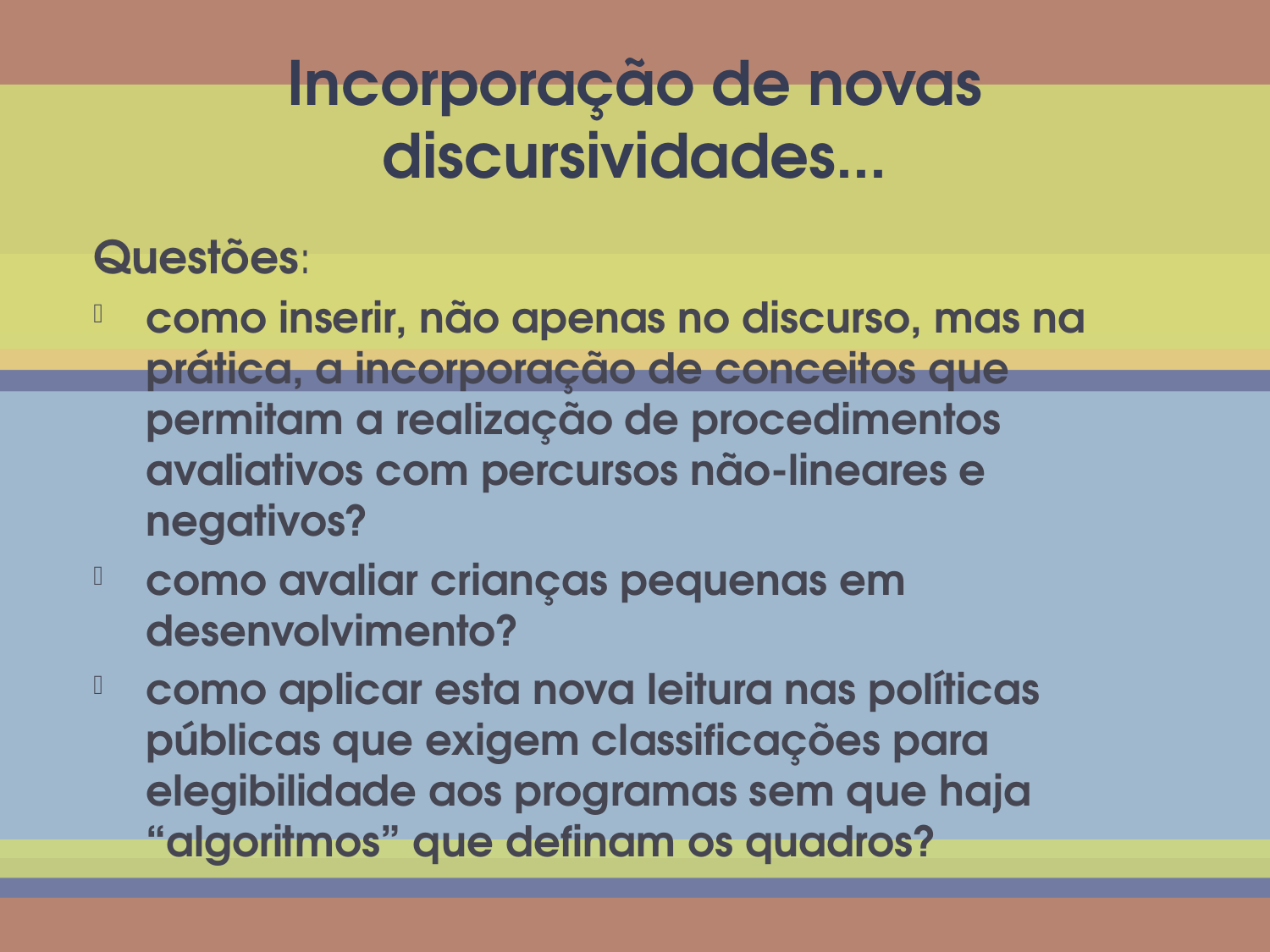

# Incorporação de novas discursividades...
Questões:
como inserir, não apenas no discurso, mas na prática, a incorporação de conceitos que permitam a realização de procedimentos avaliativos com percursos não-lineares e negativos?
como avaliar crianças pequenas em desenvolvimento?
como aplicar esta nova leitura nas políticas públicas que exigem classificações para elegibilidade aos programas sem que haja “algoritmos” que definam os quadros?